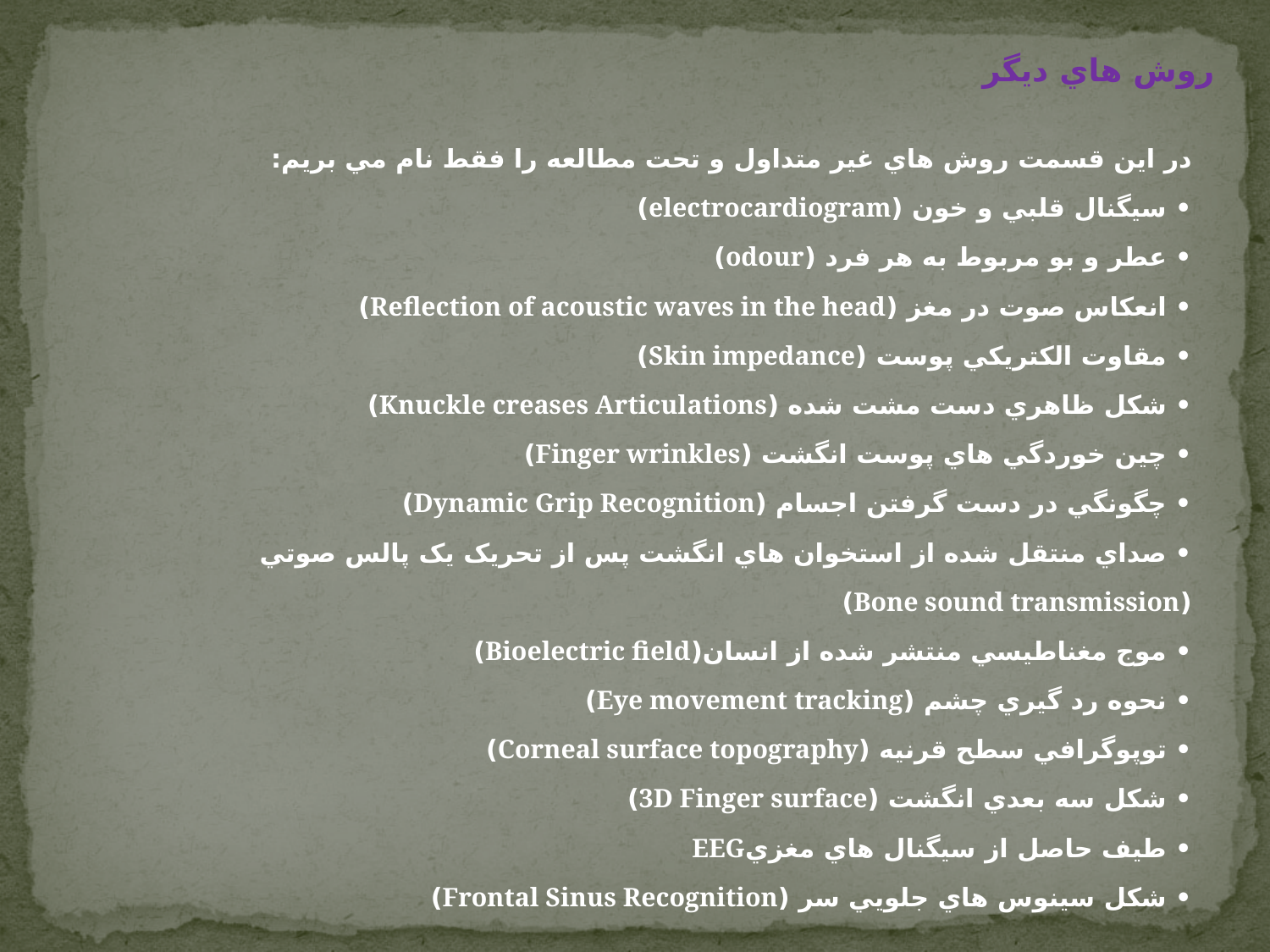

روش هاي ديگر
در اين قسمت روش هاي غير متداول و تحت مطالعه را فقط نام مي بريم:
• سيگنال قلبي و خون (electrocardiogram)
• عطر و بو مربوط به هر فرد (odour)
• انعکاس صوت در مغز (Reflection of acoustic waves in the head)
• مقاوت الکتريکي پوست (Skin impedance)
• شکل ظاهري دست مشت شده (Knuckle creases Articulations)
• چين خوردگي هاي پوست انگشت (Finger wrinkles)
• چگونگي در دست گرفتن اجسام (Dynamic Grip Recognition)
• صداي منتقل شده از استخوان هاي انگشت پس از تحريک يک پالس صوتي
(Bone sound transmission)
• موج مغناطيسي منتشر شده از انسان(Bioelectric field)
• نحوه رد گيري چشم (Eye movement tracking)
• توپوگرافي سطح قرنيه (Corneal surface topography)
• شکل سه بعدي انگشت (3D Finger surface)
• طيف حاصل از سيگنال هاي مغزيEEG
• شکل سينوس هاي جلويي سر (Frontal Sinus Recognition)
www.prozhe.com